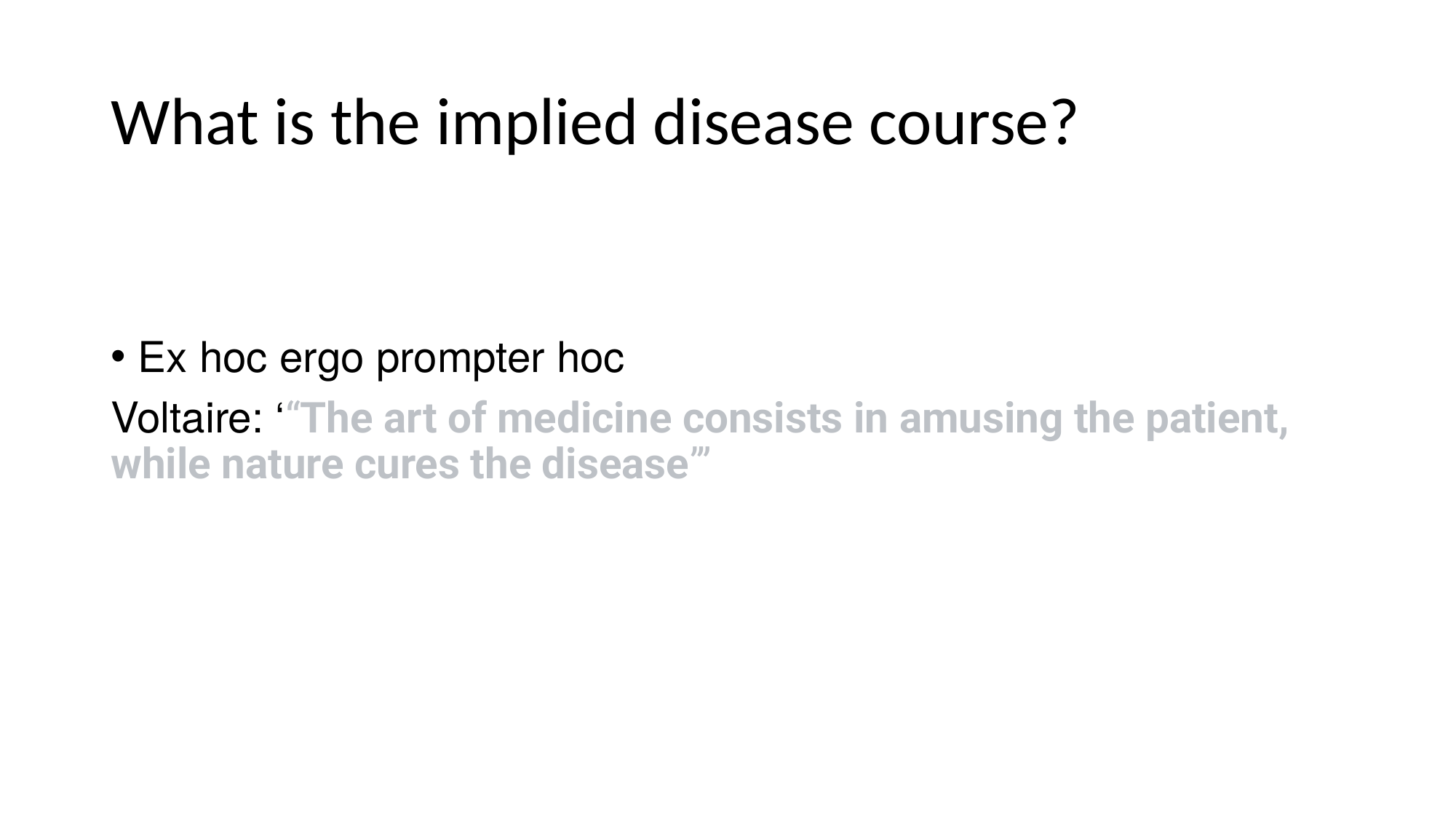

# What is the implied disease course?

Ex hoc ergo prompter hoc
Voltaire: ‘“The art of medicine consists in amusing the patient, while nature cures the disease”’